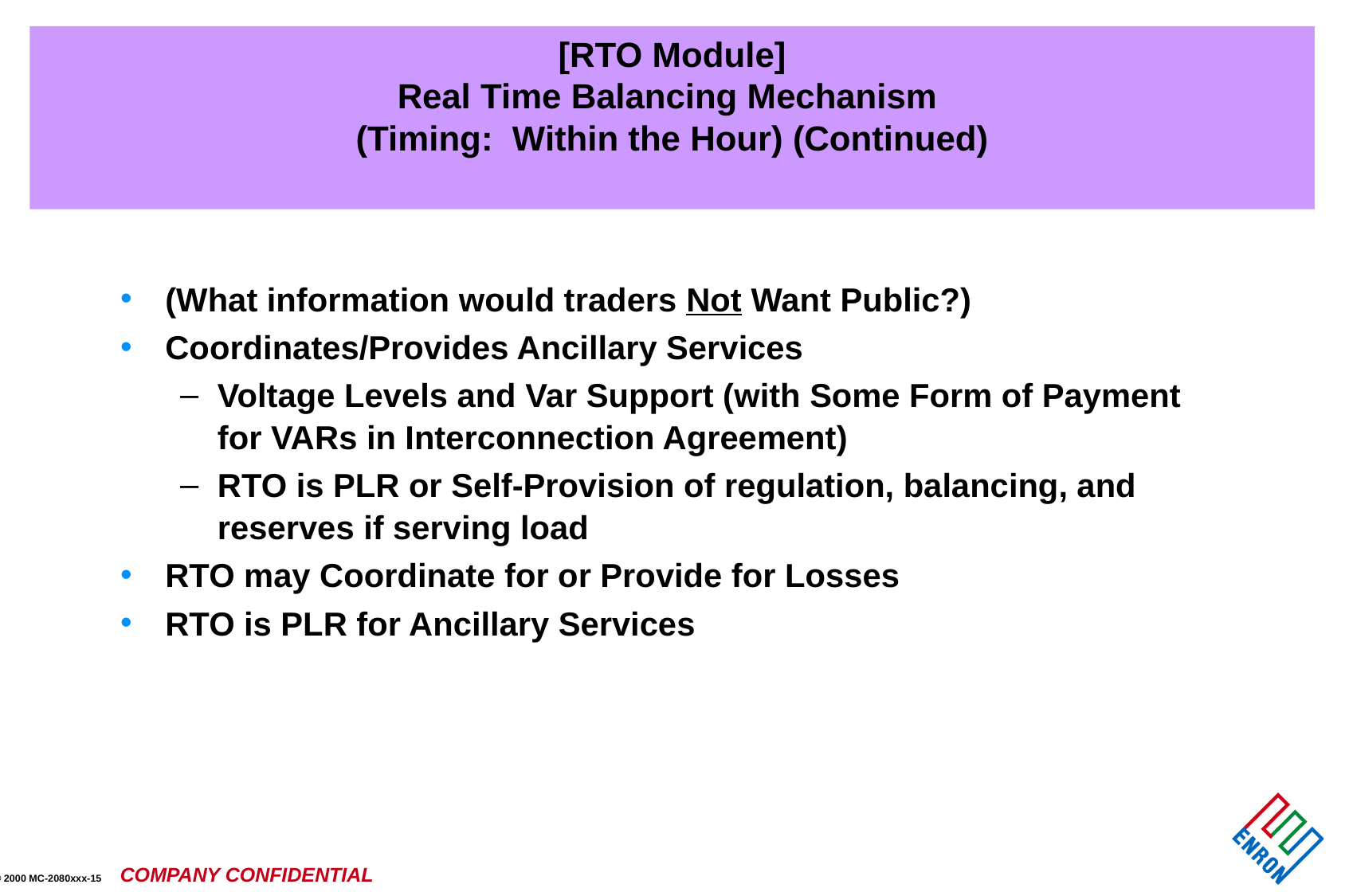

# [RTO Module] Real Time Balancing Mechanism (Timing:  Within the Hour) (Continued)

(What information would traders Not Want Public?)
Coordinates/Provides Ancillary Services
Voltage Levels and Var Support (with Some Form of Payment for VARs in Interconnection Agreement)
RTO is PLR or Self-Provision of regulation, balancing, and reserves if serving load
RTO may Coordinate for or Provide for Losses
RTO is PLR for Ancillary Services